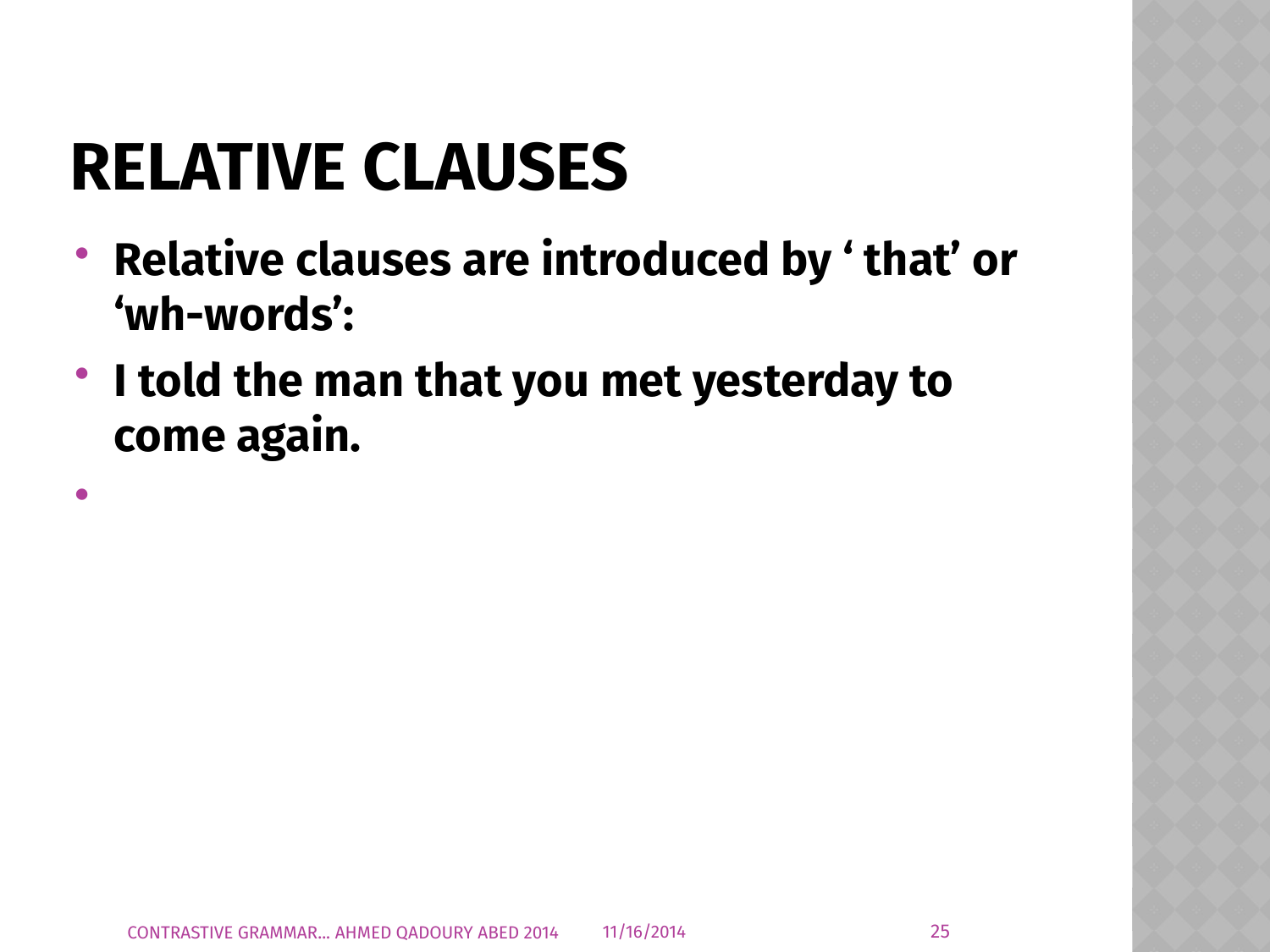

# RELATIVE CLAUSES
Relative clauses are introduced by ‘ that’ or ‘wh-words’:
I told the man that you met yesterday to come again.

25
CONTRASTIVE GRAMMAR... AHMED QADOURY ABED 2014
11/16/2014